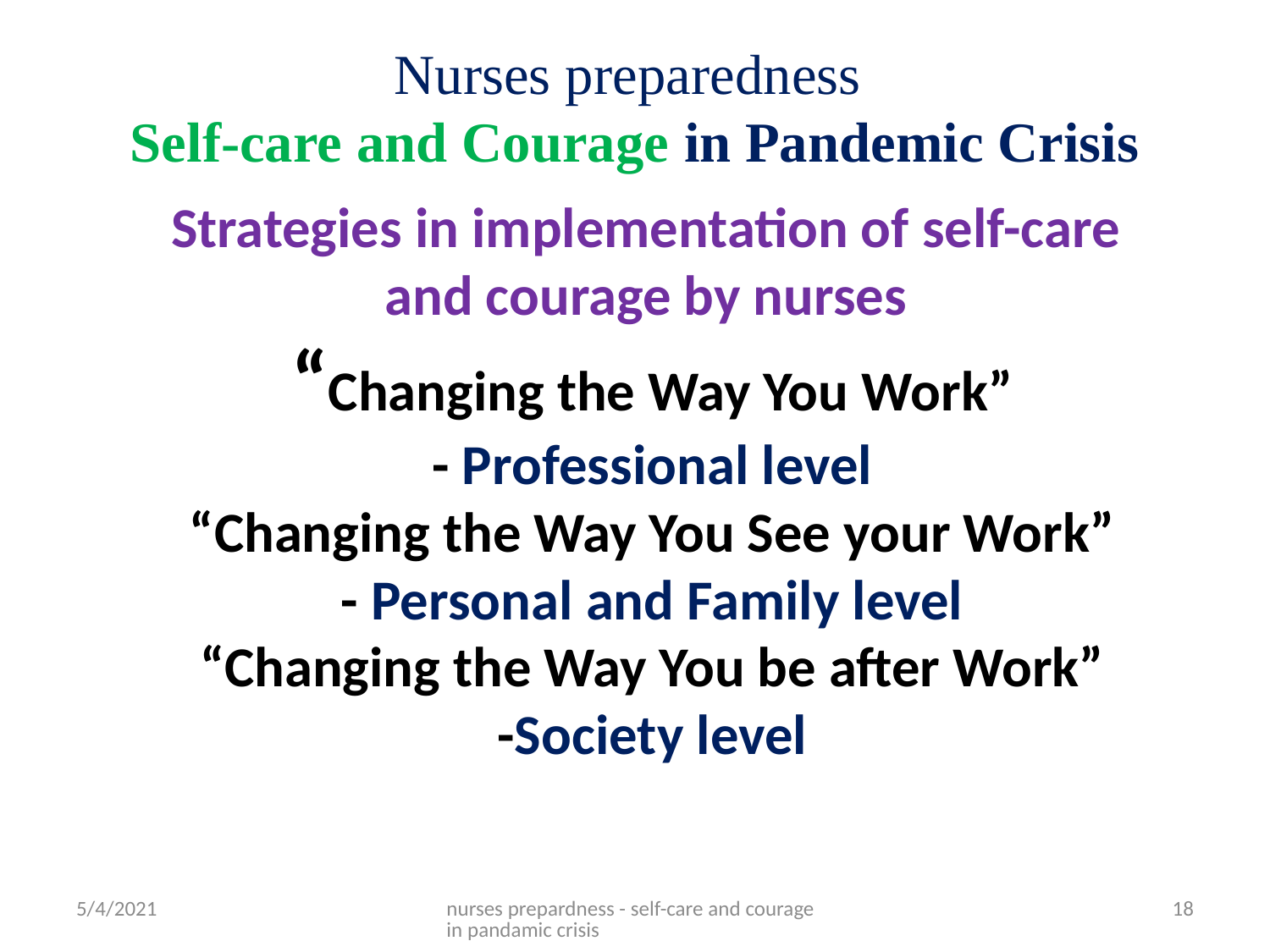

# Nurses preparedness Self-care and Courage in Pandemic Crisis
Strategies in implementation of self-care  and courage by nurses
“Changing the Way You Work”
- Professional level
“Changing the Way You See your Work”
- Personal and Family level
“Changing the Way You be after Work”
-Society level

5/4/2021
nurses prepardness - self-care and courage in pandamic crisis
18